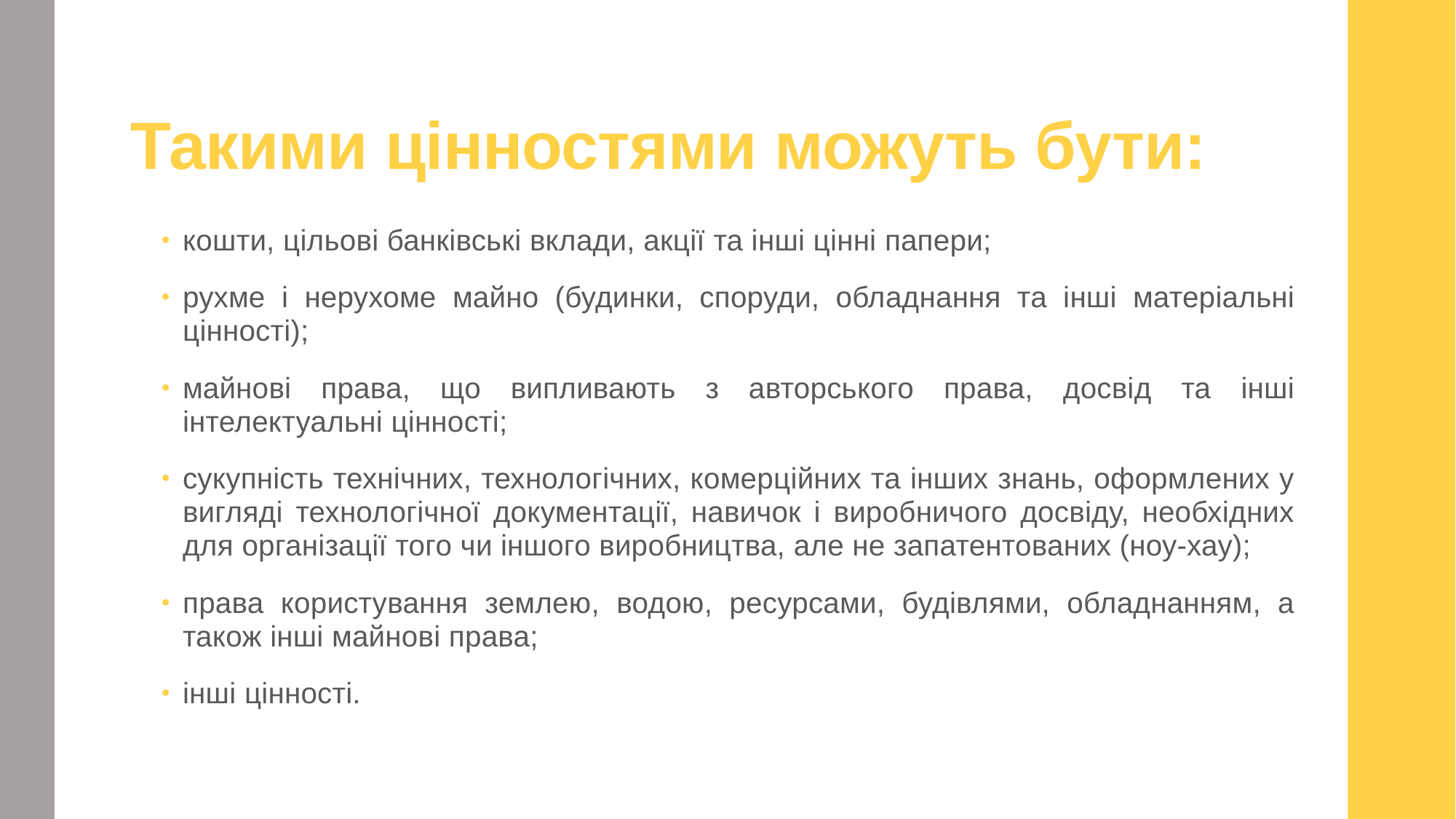

# Такими цінностями можуть бути:
кошти, цільові банківські вклади, акції та інші цінні папери;
рухме і нерухоме майно (будинки, споруди, обладнання та інші матеріальні цінності);
майнові права, що випливають з авторського права, досвід та інші інтелектуальні цінності;
сукупність технічних, технологічних, комерційних та інших знань, оформлених у вигляді технологічної документації, навичок і виробничого досвіду, необхідних для організації того чи іншого виробництва, але не запатентованих (ноу-хау);
права користування землею, водою, ресурсами, будівлями, обладнанням, а також інші майнові права;
інші цінності.